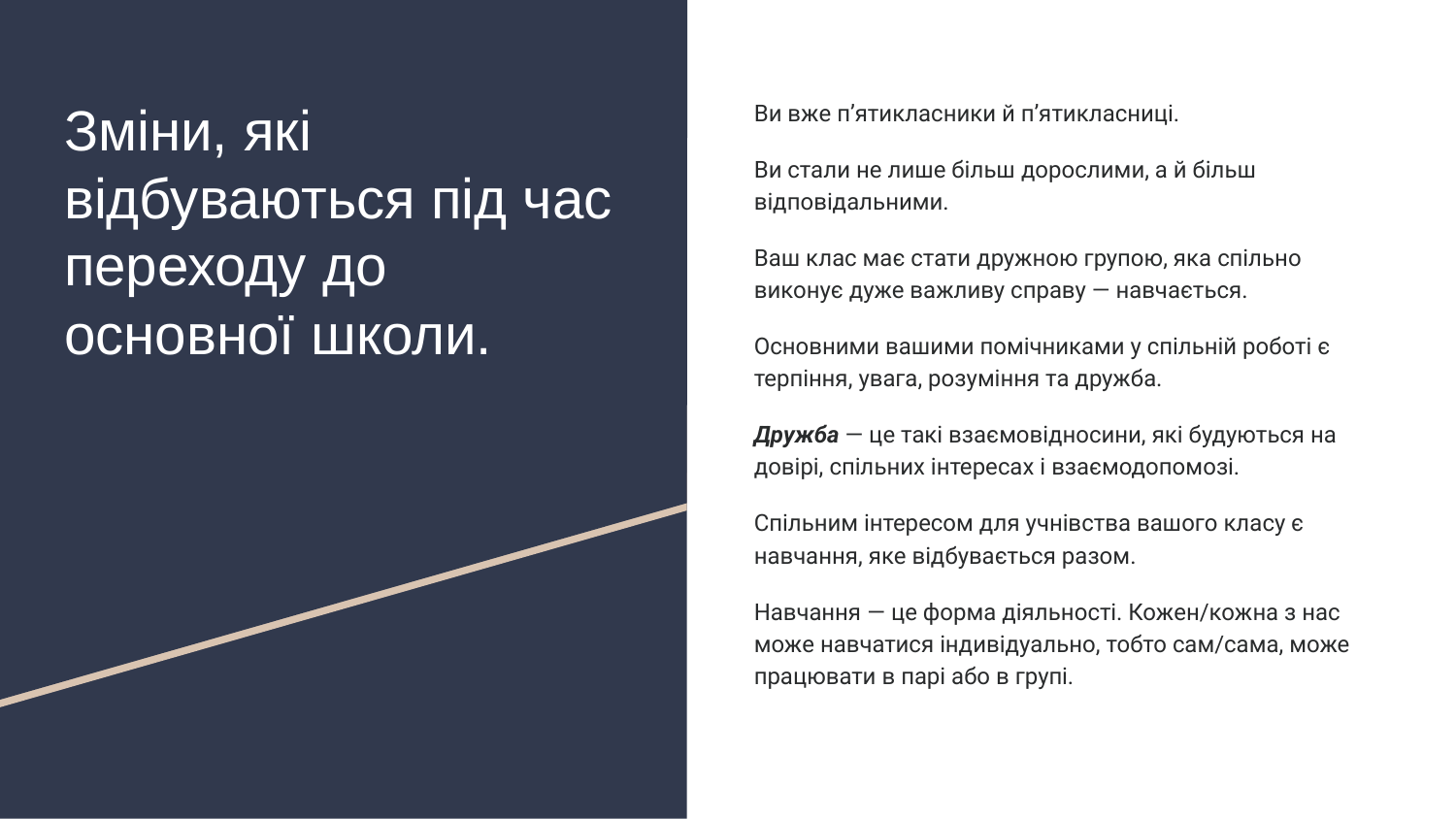

# Зміни, які відбуваються під час переходу до основної школи.
Ви вже п’ятикласники й п’ятикласниці.
Ви стали не лише більш дорослими, а й більш відповідальними.
Ваш клас має стати дружною групою, яка спільно виконує дуже важливу справу — навчається.
Основними вашими помічниками у спільній роботі є терпіння, увага, розуміння та дружба.
Дружба — це такі взаємовідносини, які будуються на довірі, спільних інтересах і взаємодопомозі.
Спільним інтересом для учнівства вашого класу є навчання, яке відбувається разом.
Навчання — це форма діяльності. Кожен/кожна з нас може навчатися індивідуально, тобто сам/сама, може працювати в парі або в групі.